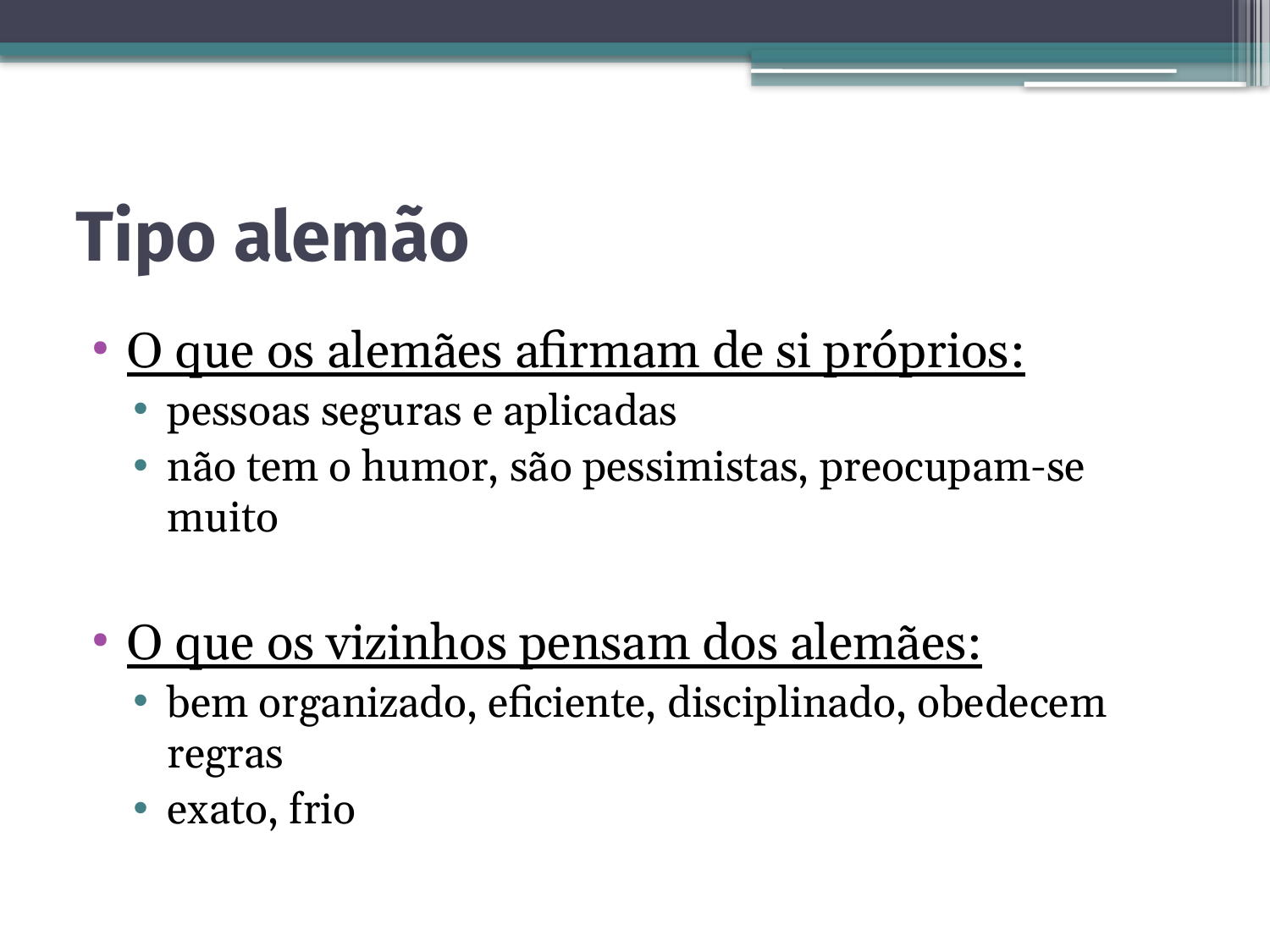

# Tipo alemão
O que os alemães afirmam de si próprios:
pessoas seguras e aplicadas
não tem o humor, são pessimistas, preocupam-se muito

O que os vizinhos pensam dos alemães:
bem organizado, eficiente, disciplinado, obedecem regras
exato, frio